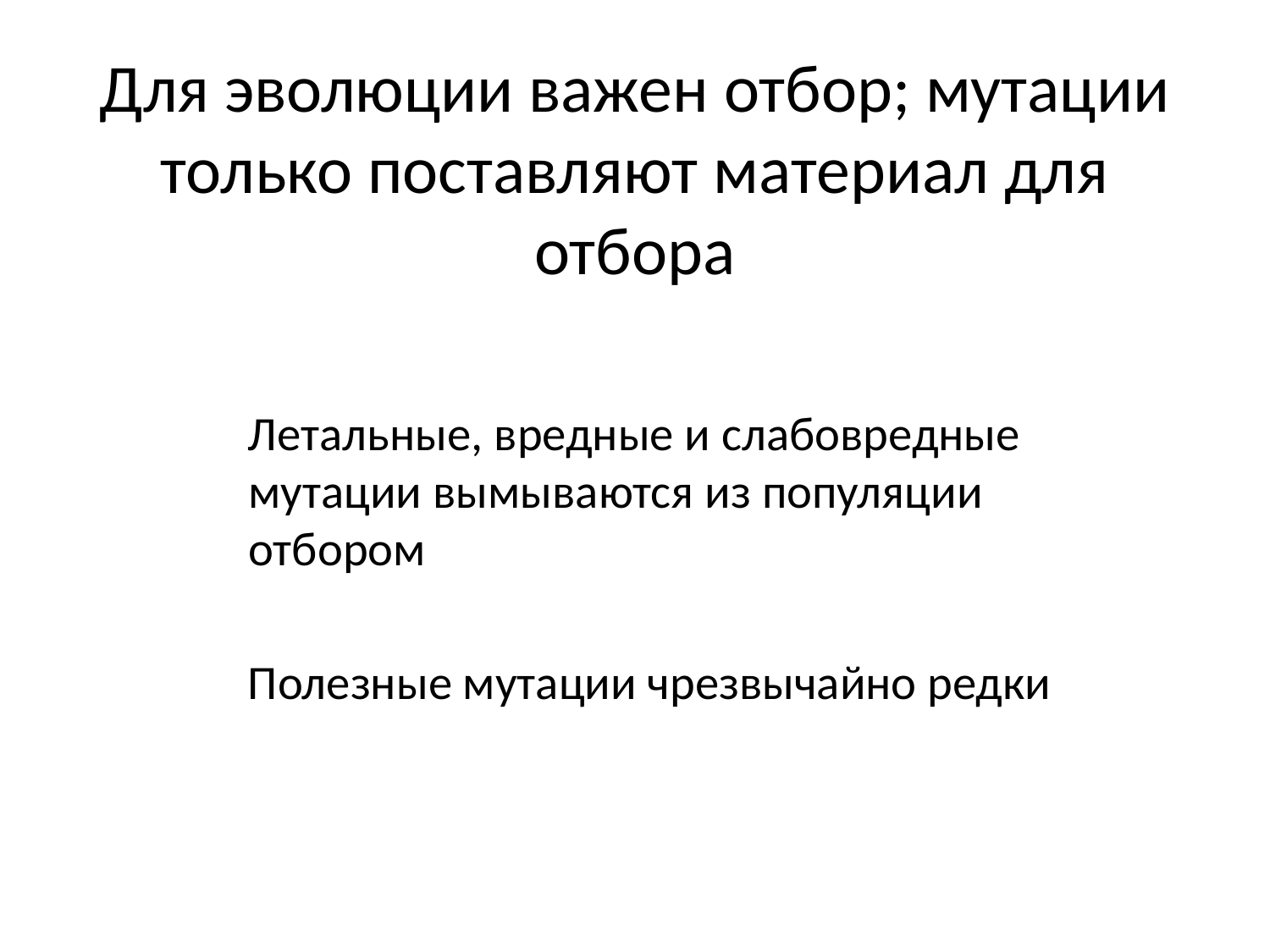

# Для эволюции важен отбор; мутации только поставляют материал для отбора
    Летальные, вредные и слабовредные мутации вымываются из популяции отбором

    Полезные мутации чрезвычайно редки